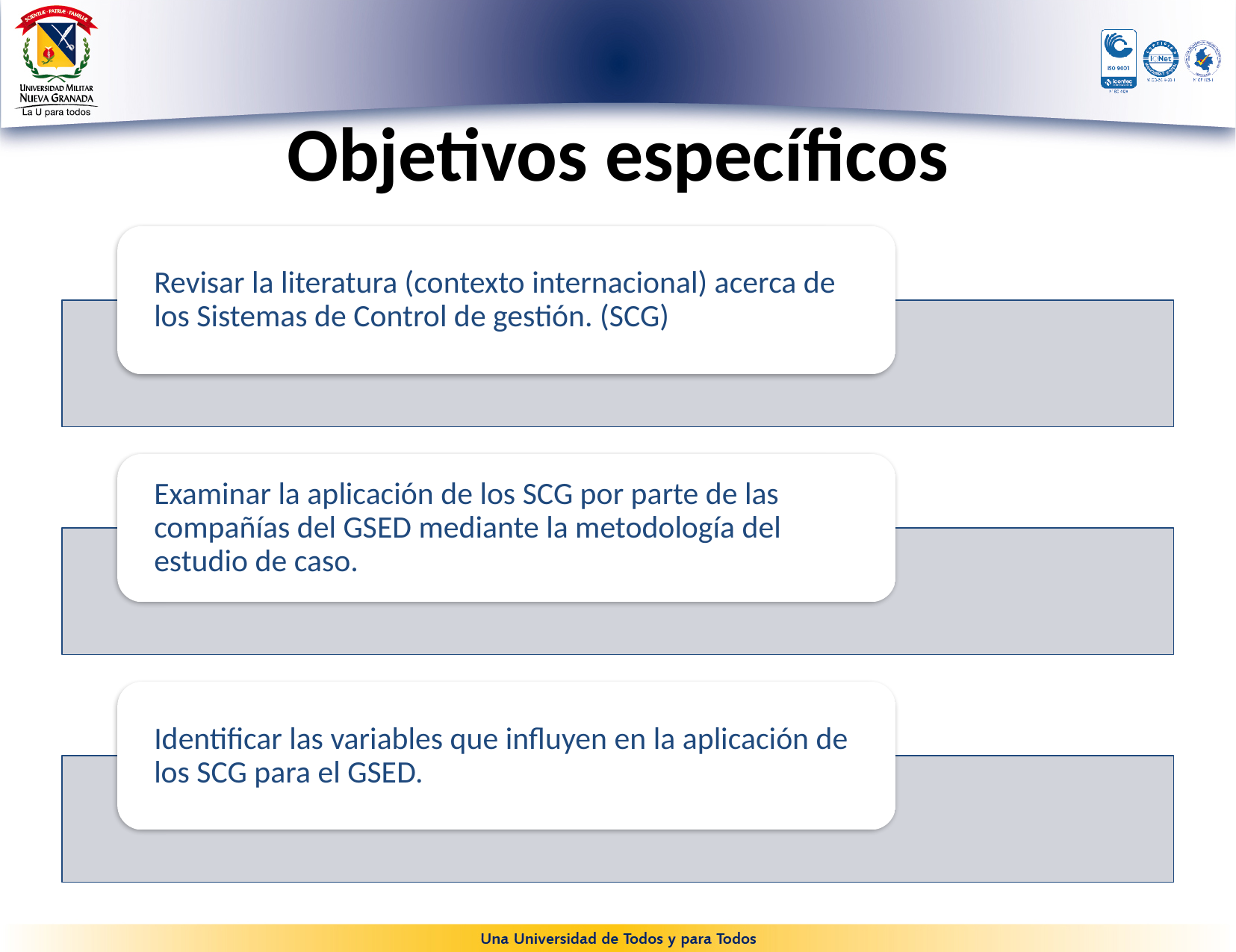

# Objetivos específicos
Revisar la literatura (contexto internacional) acerca de los Sistemas de Control de gestión. (SCG)
Examinar la aplicación de los SCG por parte de las compañías del GSED mediante la metodología del estudio de caso.
Identificar las variables que influyen en la aplicación de los SCG para el GSED.